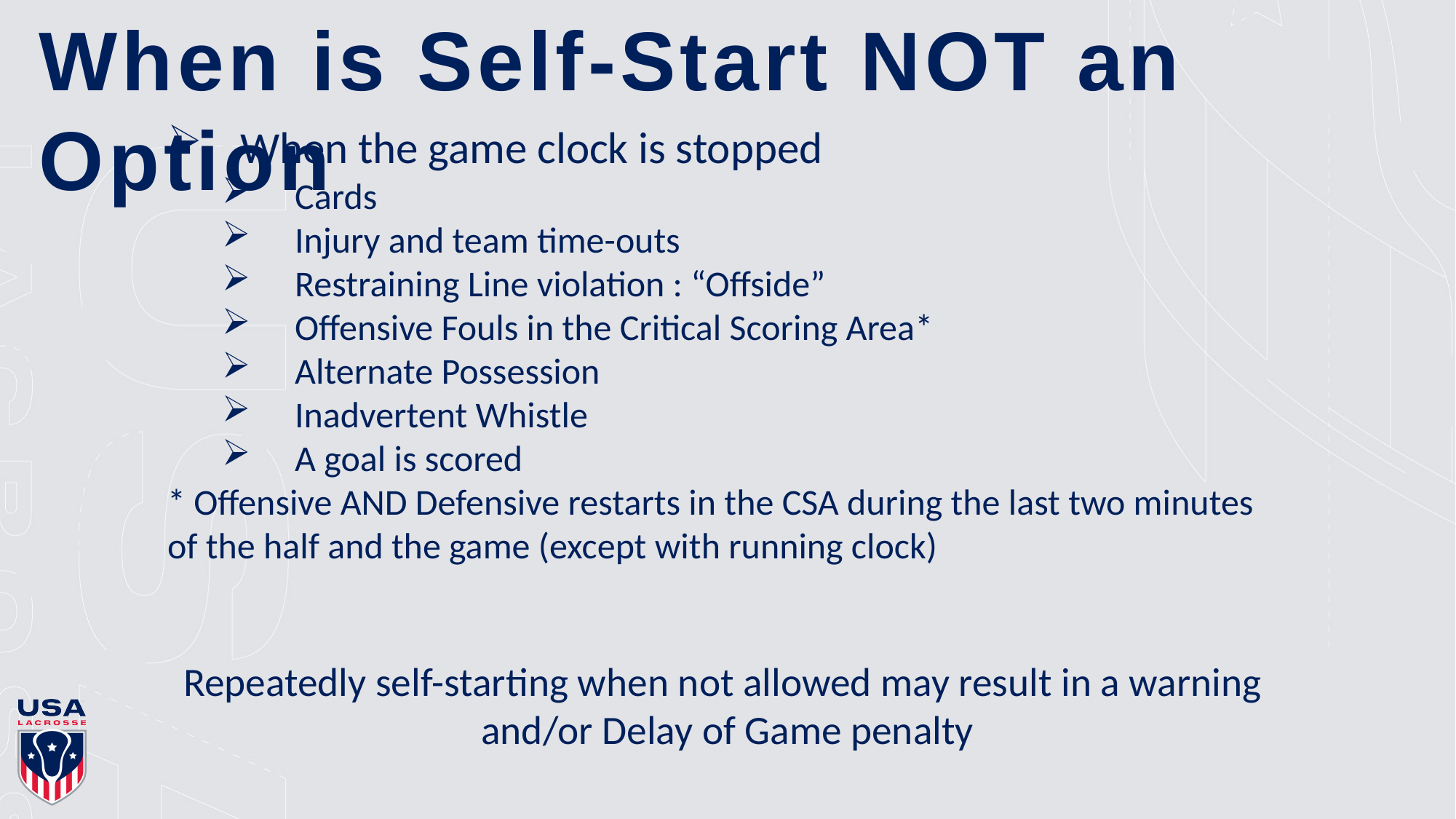

When is Self-Start NOT an Option
When the game clock is stopped
Cards
Injury and team time-outs
Restraining Line violation : “Offside”
Offensive Fouls in the Critical Scoring Area*
Alternate Possession
Inadvertent Whistle
A goal is scored
* Offensive AND Defensive restarts in the CSA during the last two minutes of the half and the game (except with running clock)

Repeatedly self-starting when not allowed may result in a warning
and/or Delay of Game penalty